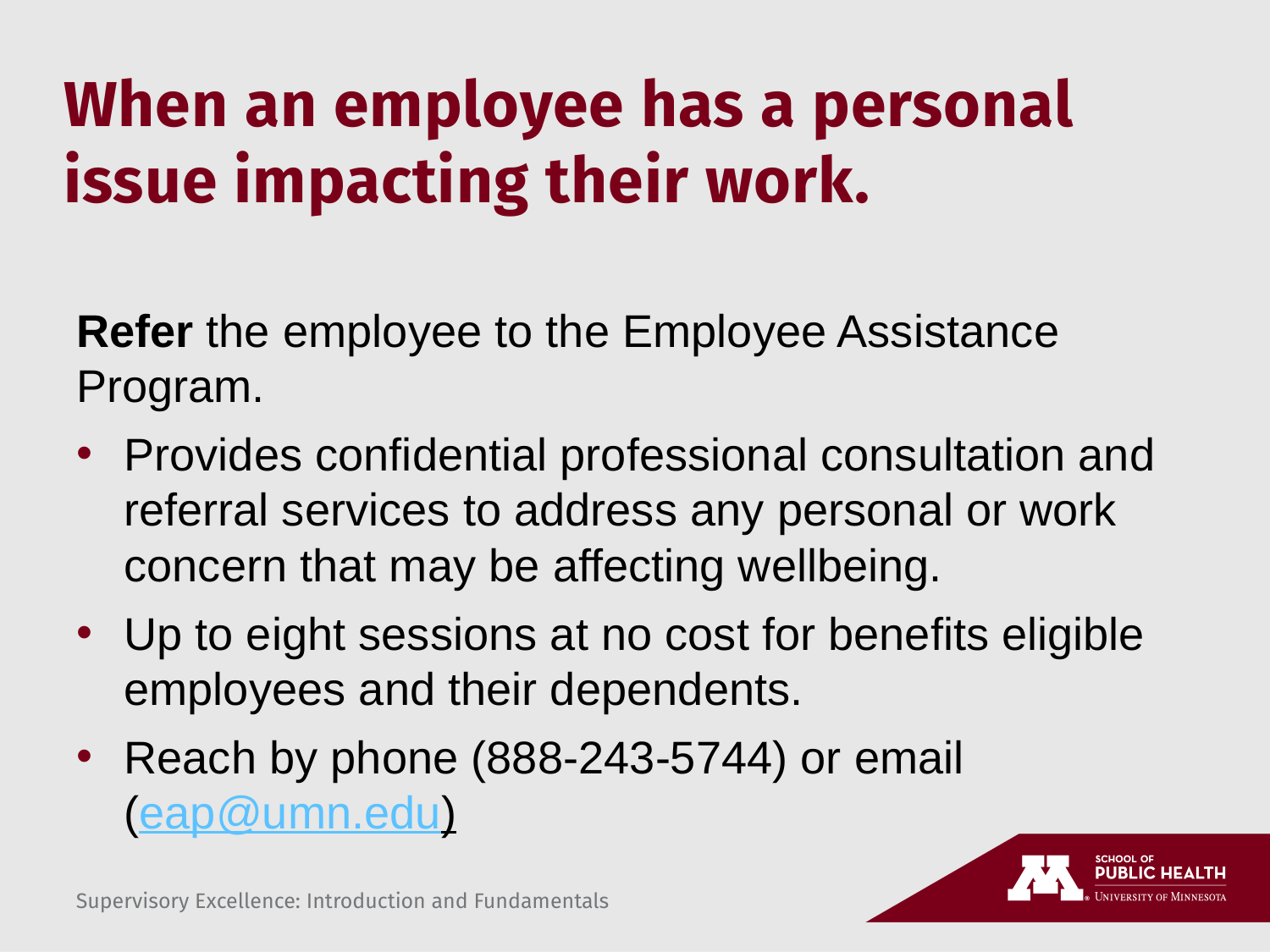

# When an employee has a personal issue impacting their work.

Refer the employee to the Employee Assistance Program.
Provides confidential professional consultation and referral services to address any personal or work concern that may be affecting wellbeing.
Up to eight sessions at no cost for benefits eligible employees and their dependents.
Reach by phone (888-243-5744) or email
(eap@umn.edu)
Supervisory Excellence: Introduction and Fundamentals